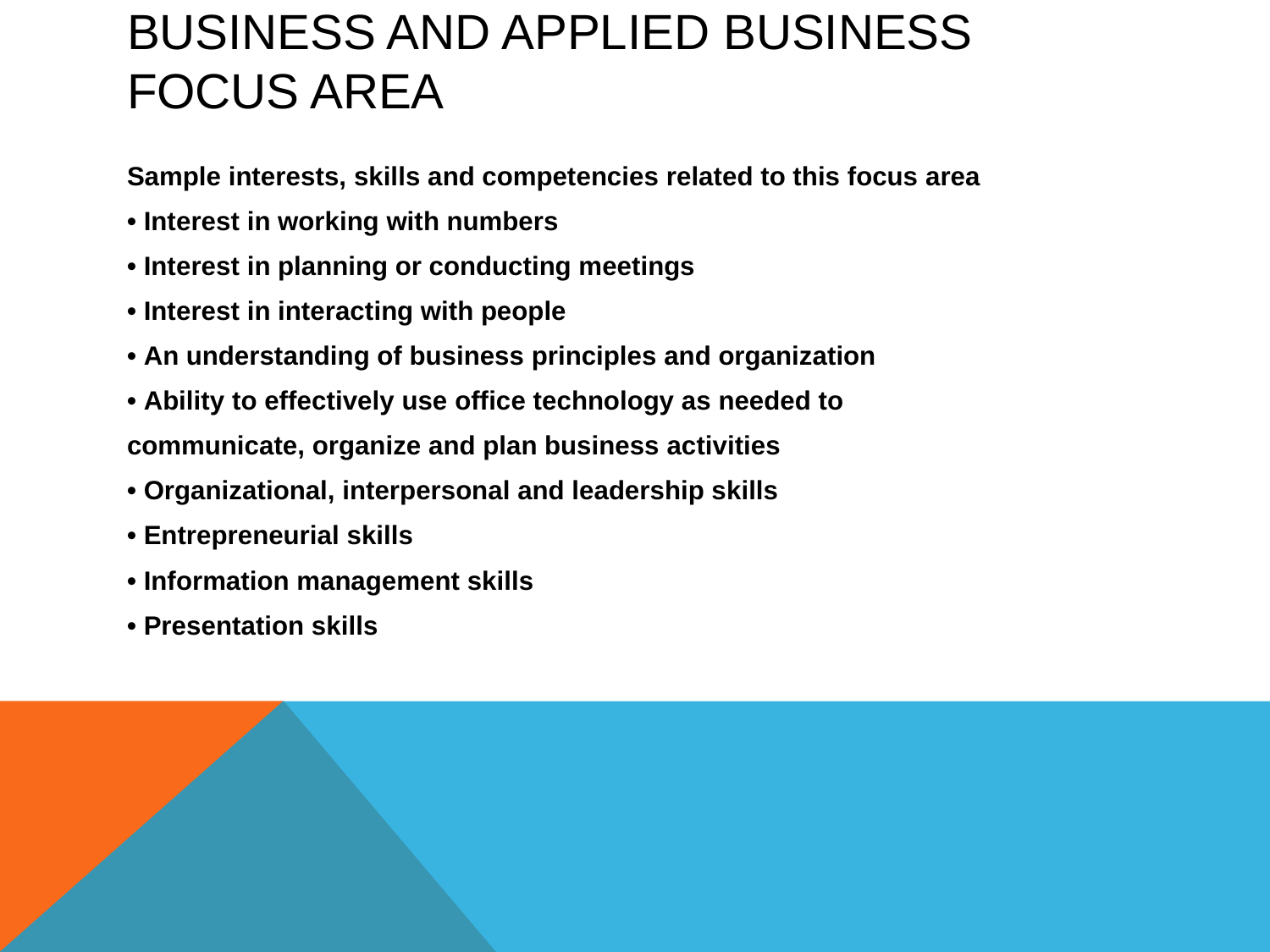

# Business and Applied Business Focus Area
Sample interests, skills and competencies related to this focus area
• Interest in working with numbers
• Interest in planning or conducting meetings
• Interest in interacting with people
• An understanding of business principles and organization
• Ability to effectively use office technology as needed to
communicate, organize and plan business activities
• Organizational, interpersonal and leadership skills
• Entrepreneurial skills
• Information management skills
• Presentation skills